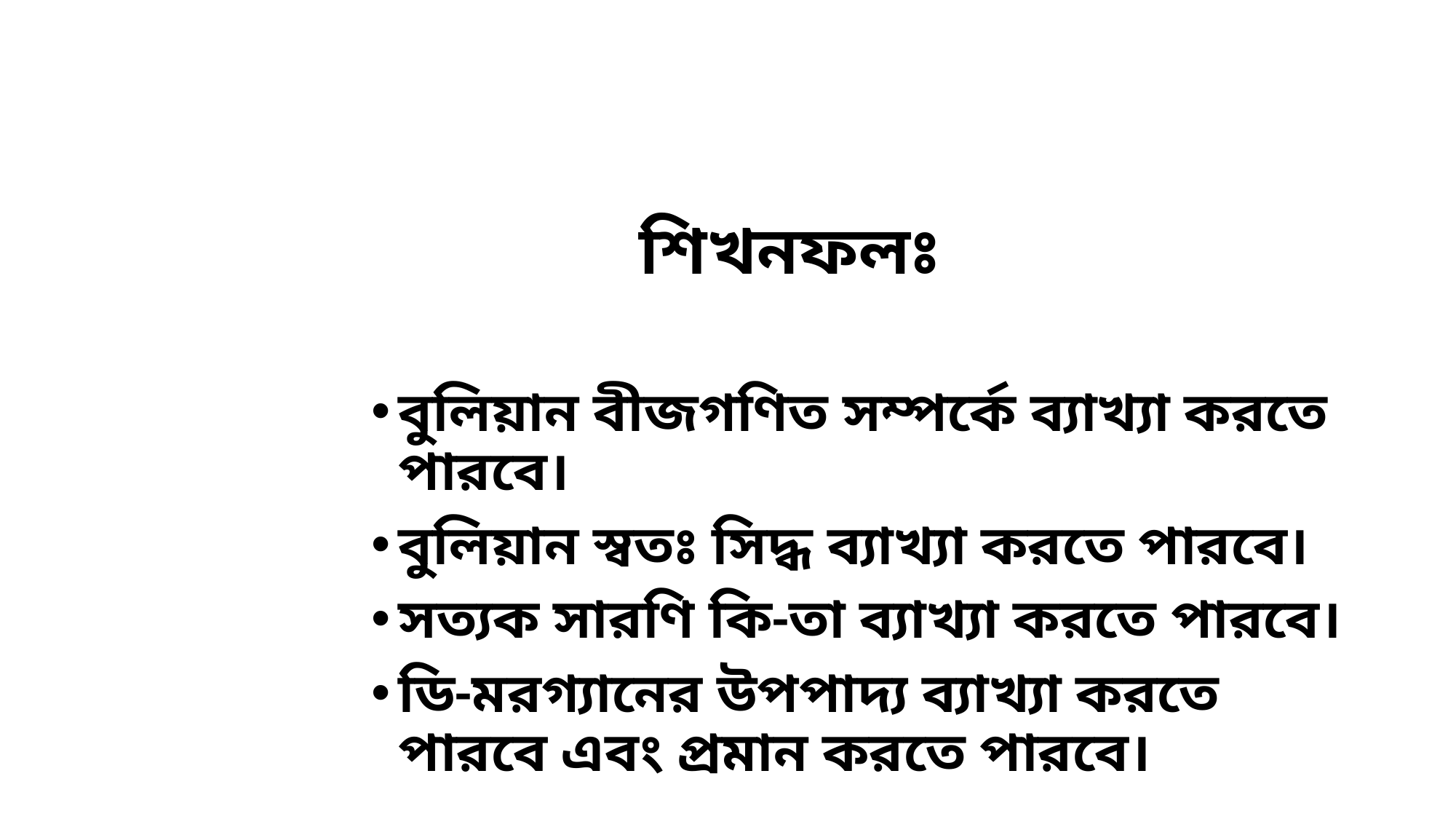

# শিখনফলঃ
বুলিয়ান বীজগণিত সম্পর্কে ব্যাখ্যা করতে পারবে।
বুলিয়ান স্বতঃ সিদ্ধ ব্যাখ্যা করতে পারবে।
সত্যক সারণি কি-তা ব্যাখ্যা করতে পারবে।
ডি-মরগ্যানের উপপাদ্য ব্যাখ্যা করতে পারবে এবং প্রমান করতে পারবে।